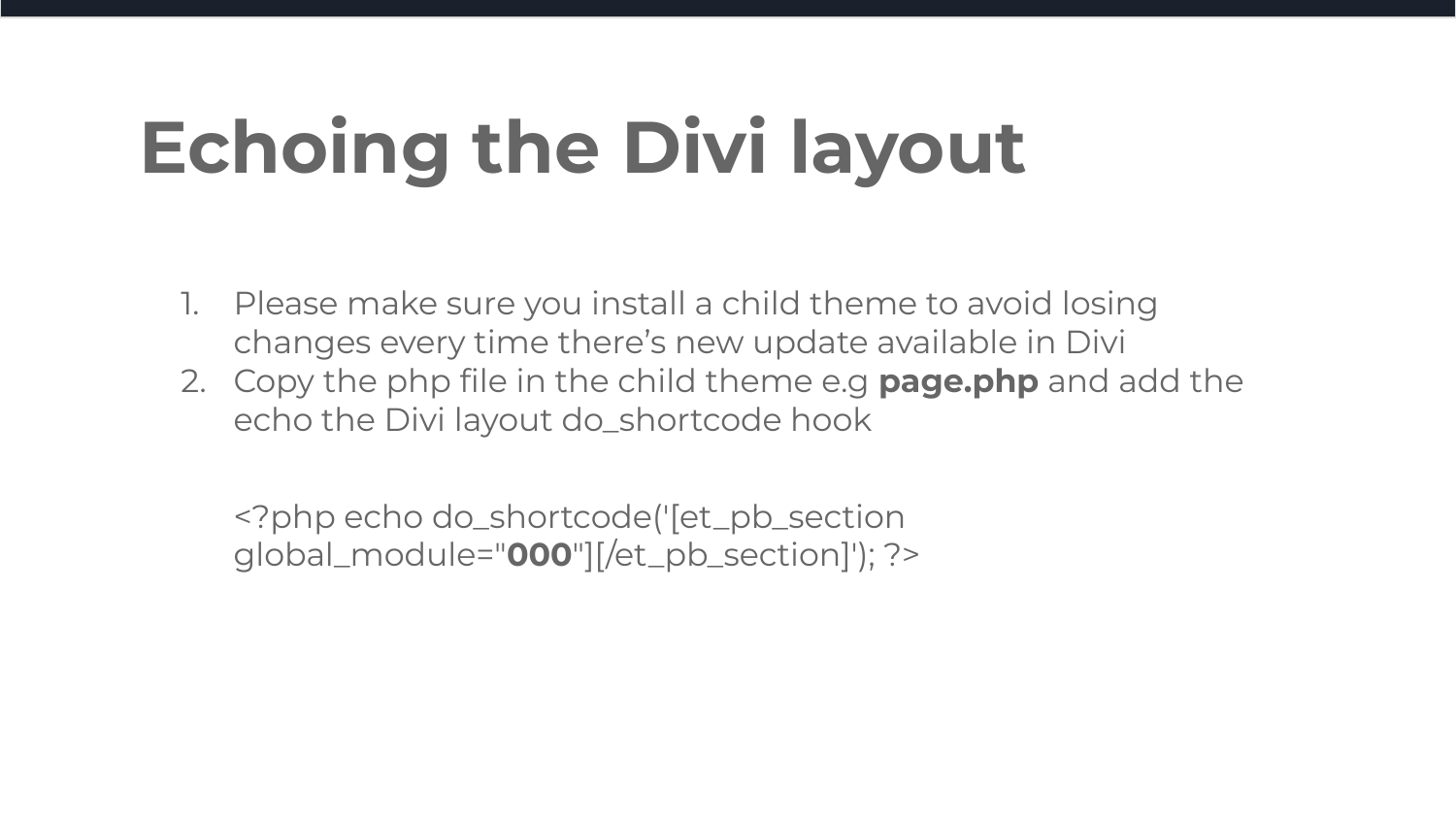

Echoing the Divi layout
Please make sure you install a child theme to avoid losing changes every time there’s new update available in Divi
Copy the php file in the child theme e.g page.php and add the echo the Divi layout do_shortcode hook
<?php echo do_shortcode('[et_pb_section global_module="000"][/et_pb_section]'); ?>